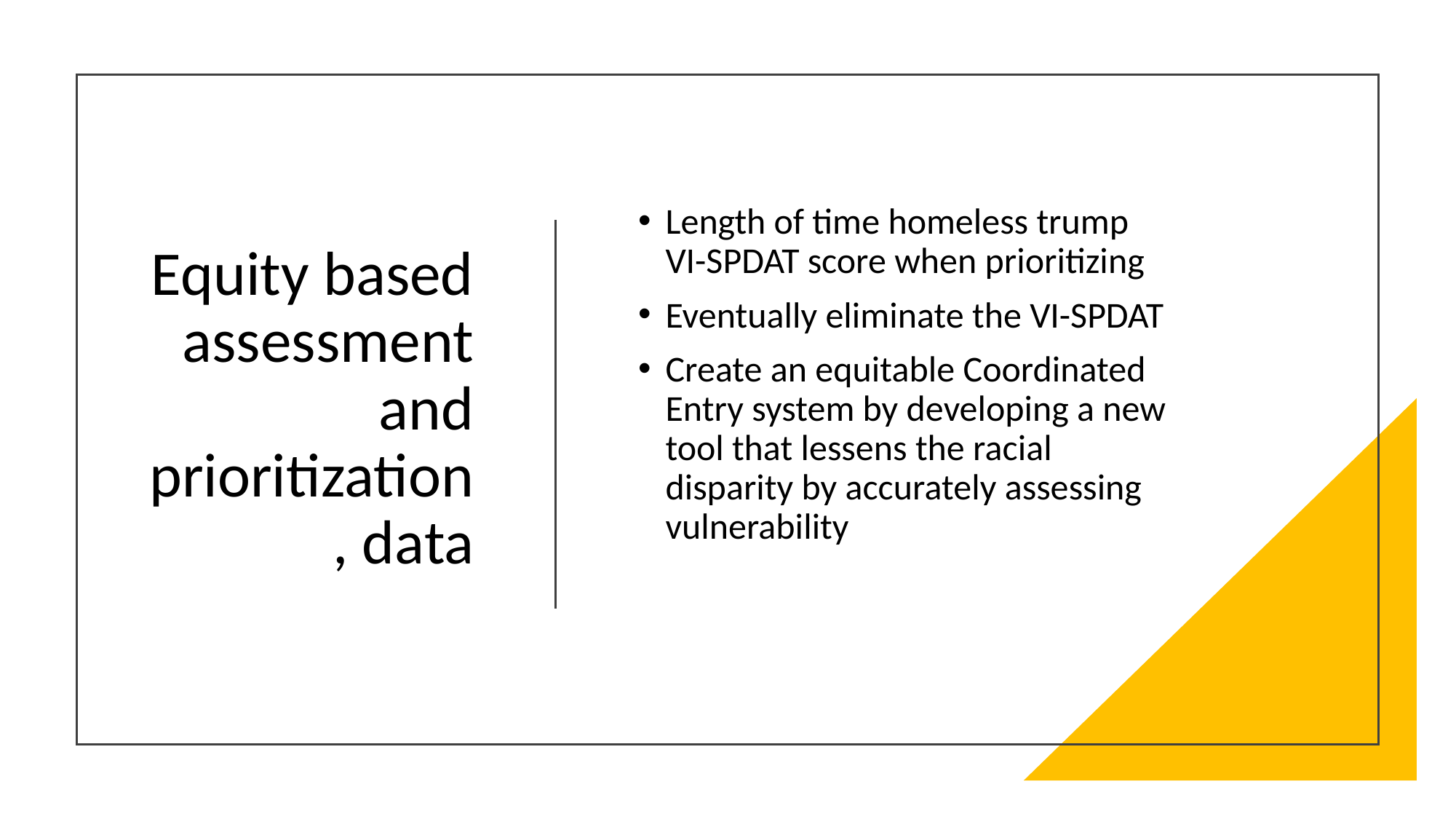

# Equity based assessment and prioritization, data
Length of time homeless trump VI-SPDAT score when prioritizing
Eventually eliminate the VI-SPDAT
Create an equitable Coordinated Entry system by developing a new tool that lessens the racial disparity by accurately assessing vulnerability